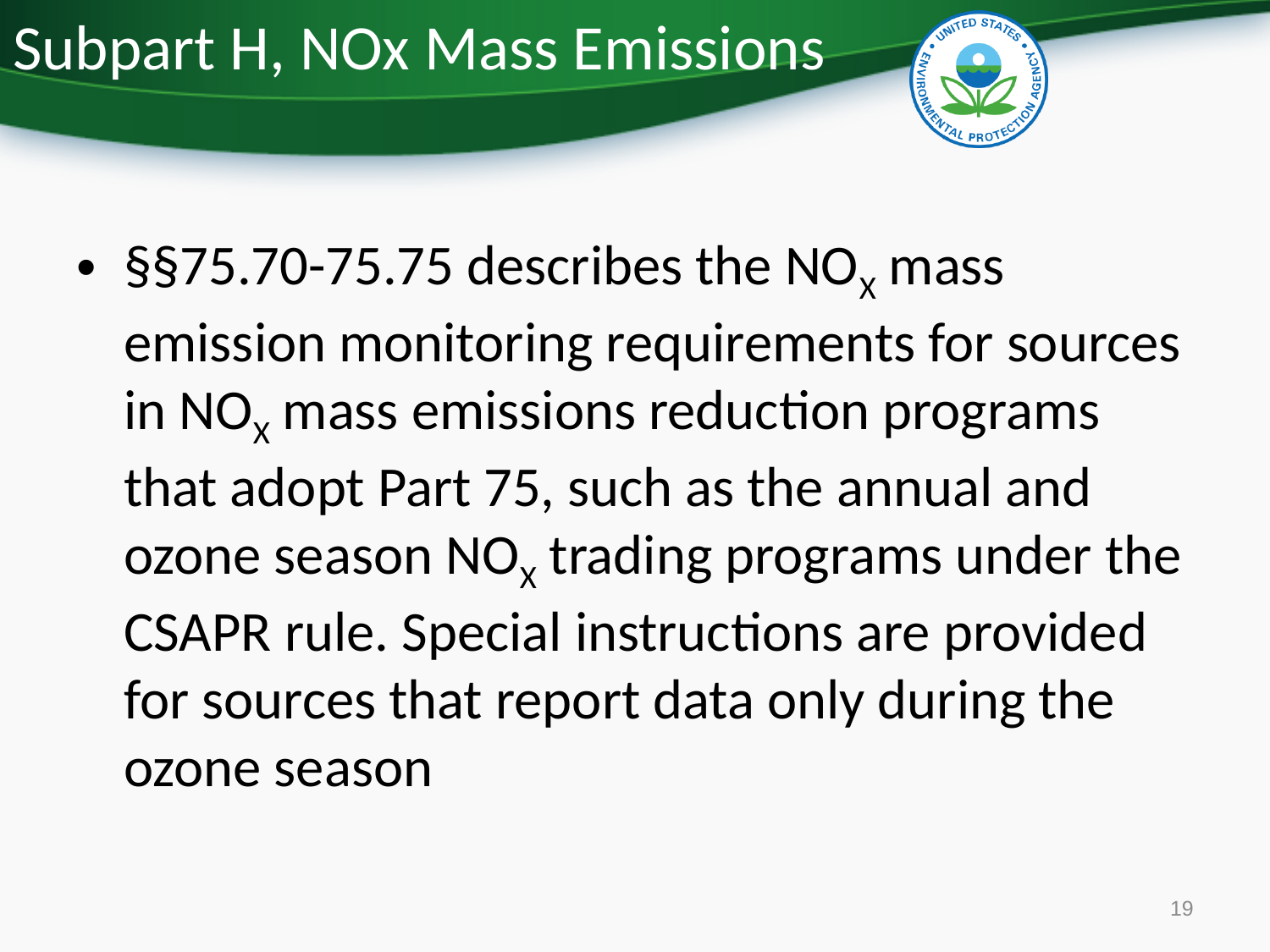

# Subpart H, NOx Mass Emissions
§§75.70-75.75 describes the NOX mass emission monitoring requirements for sources in NOX mass emissions reduction programs that adopt Part 75, such as the annual and ozone season NOX trading programs under the CSAPR rule. Special instructions are provided for sources that report data only during the ozone season
19